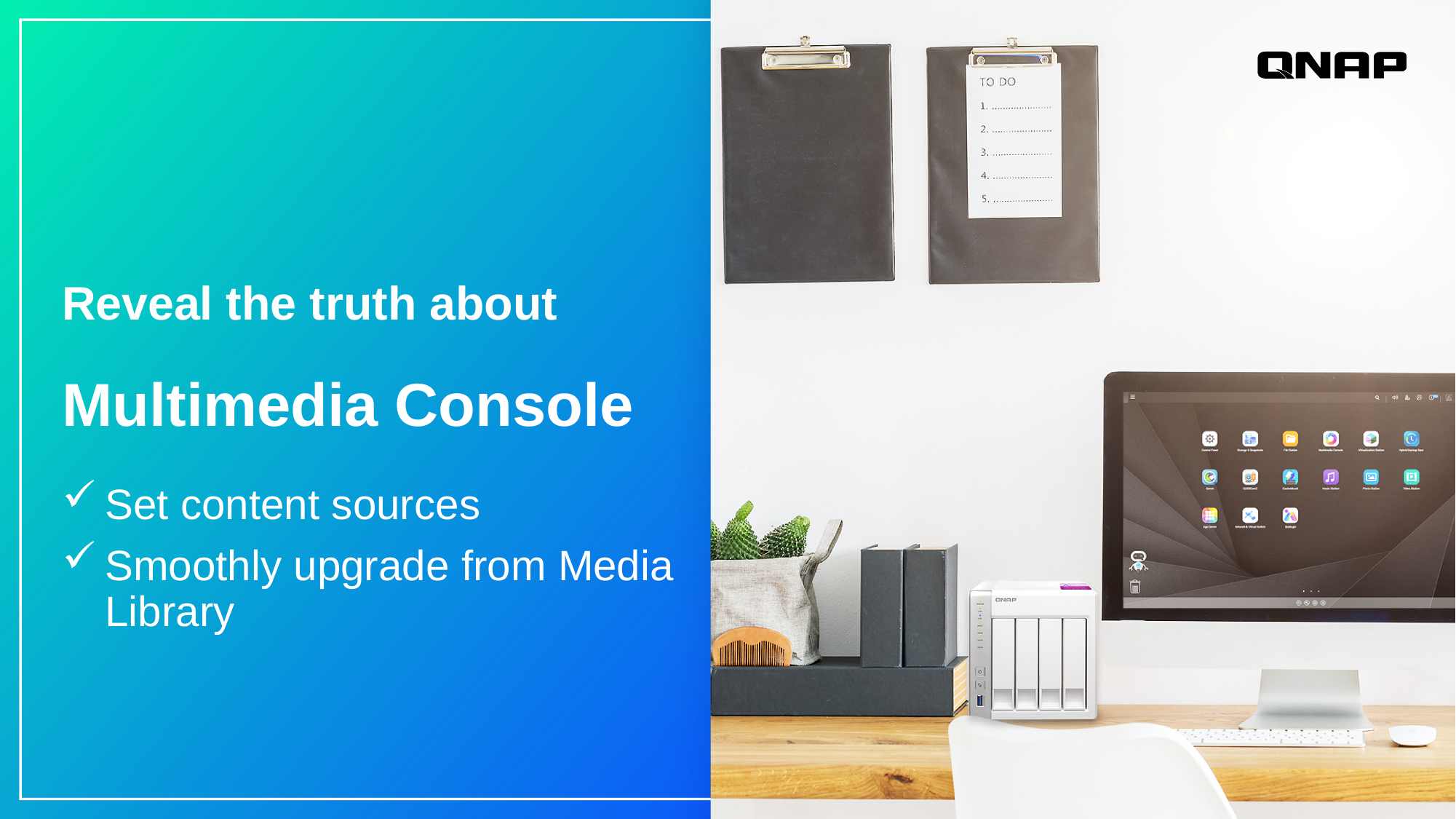

# Reveal the truth about Multimedia Console
Set content sources
Smoothly upgrade from Media Library